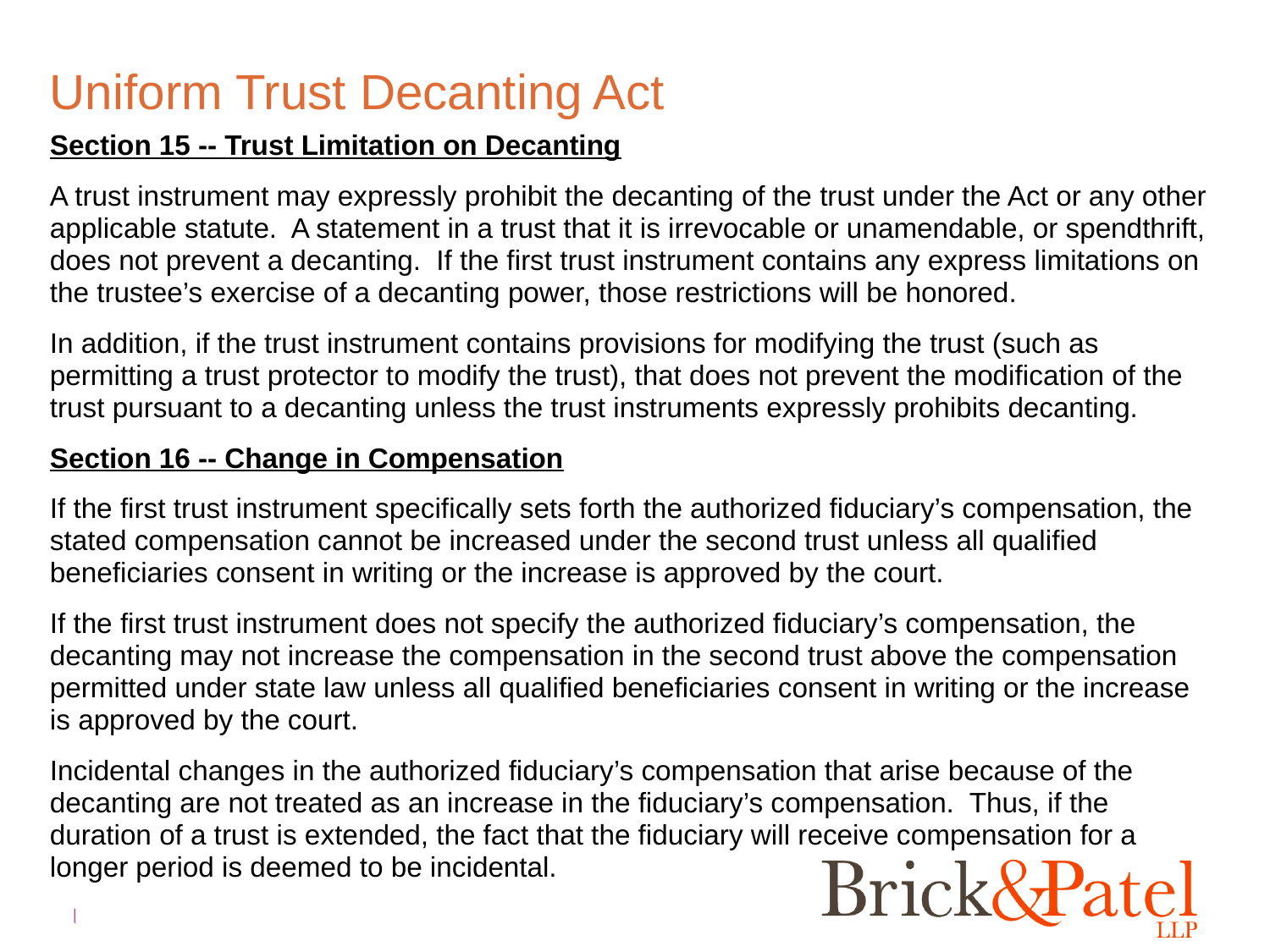

# Uniform Trust Decanting Act
Section 15 -- Trust Limitation on Decanting
A trust instrument may expressly prohibit the decanting of the trust under the Act or any other applicable statute.  A statement in a trust that it is irrevocable or unamendable, or spendthrift, does not prevent a decanting.  If the first trust instrument contains any express limitations on the trustee’s exercise of a decanting power, those restrictions will be honored.
In addition, if the trust instrument contains provisions for modifying the trust (such as permitting a trust protector to modify the trust), that does not prevent the modification of the trust pursuant to a decanting unless the trust instruments expressly prohibits decanting.
Section 16 -- Change in Compensation
If the first trust instrument specifically sets forth the authorized fiduciary’s compensation, the stated compensation cannot be increased under the second trust unless all qualified beneficiaries consent in writing or the increase is approved by the court.
If the first trust instrument does not specify the authorized fiduciary’s compensation, the decanting may not increase the compensation in the second trust above the compensation permitted under state law unless all qualified beneficiaries consent in writing or the increase is approved by the court.
Incidental changes in the authorized fiduciary’s compensation that arise because of the decanting are not treated as an increase in the fiduciary’s compensation.  Thus, if the duration of a trust is extended, the fact that the fiduciary will receive compensation for a longer period is deemed to be incidental.